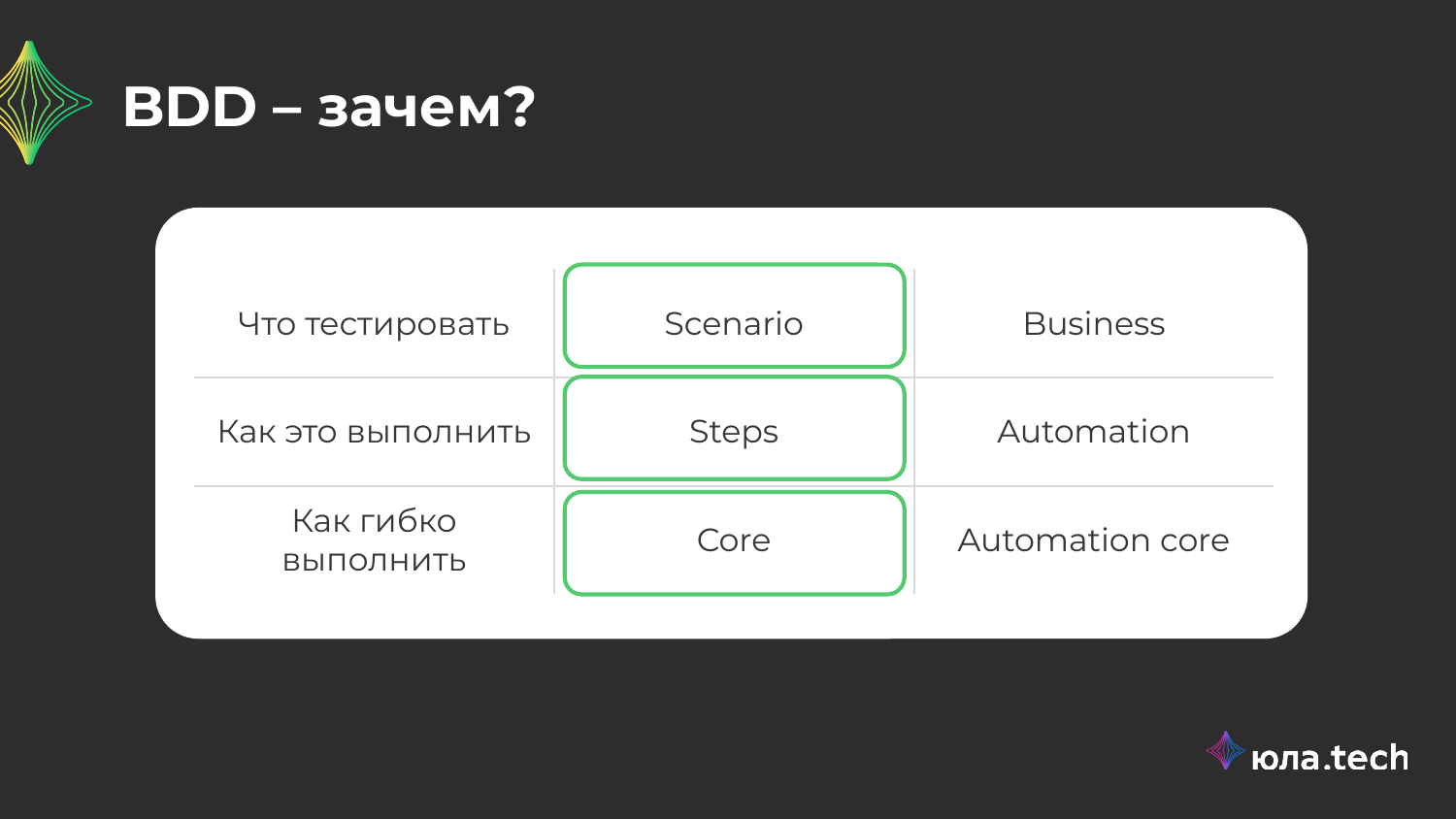

# BDD – зачем?

| Что тестировать | Scenario | Business |
| --- | --- | --- |
| Как это выполнить | Steps | Automation |
| Как гибко выполнить | Core | Automation core |